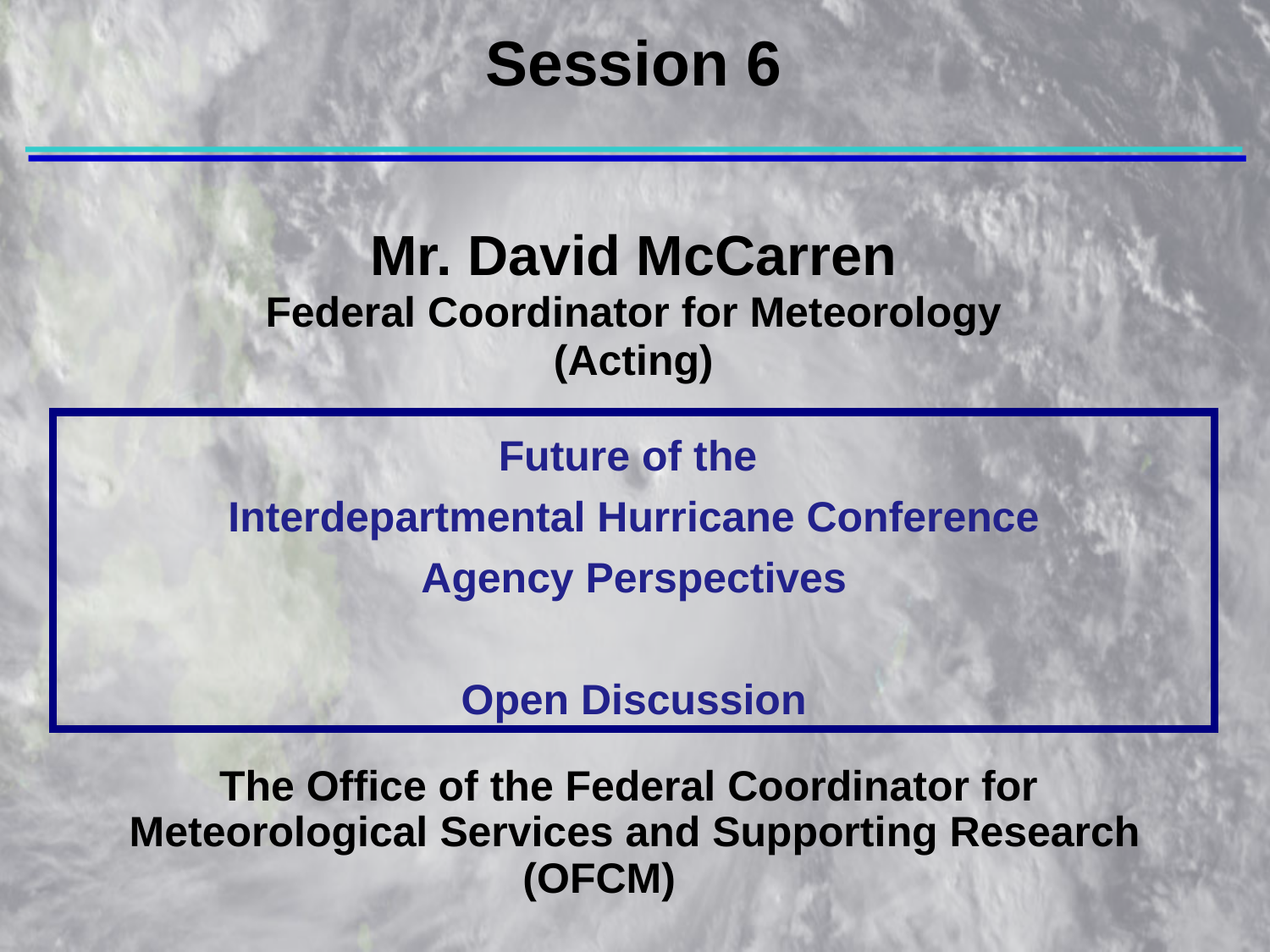

Session 6

Mr. David McCarren
Federal Coordinator for Meteorology (Acting)

Future of the
Interdepartmental Hurricane Conference
Agency Perspectives

Open Discussion

The Office of the Federal Coordinator for
Meteorological Services and Supporting Research
(OFCM)